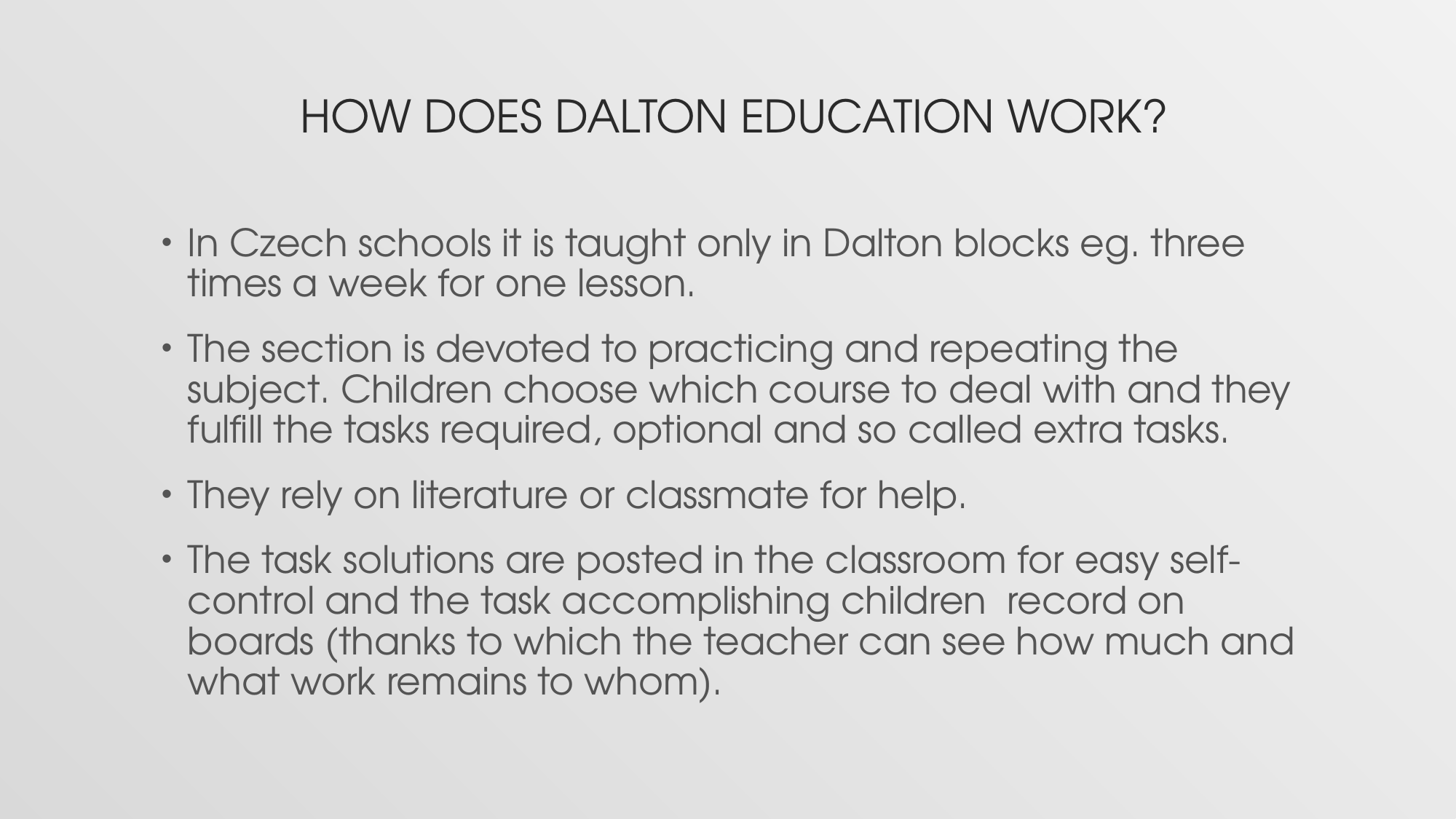

# How does Dalton education work?
In Czech schools it is taught only in Dalton blocks eg. three times a week for one lesson.
The section is devoted to practicing and repeating the subject. Children choose which course to deal with and they fulfill the tasks required, optional and so called extra tasks.
They rely on literature or classmate for help.
The task solutions are posted in the classroom for easy self-control and the task accomplishing children  record on boards (thanks to which the teacher can see how much and what work remains to whom).